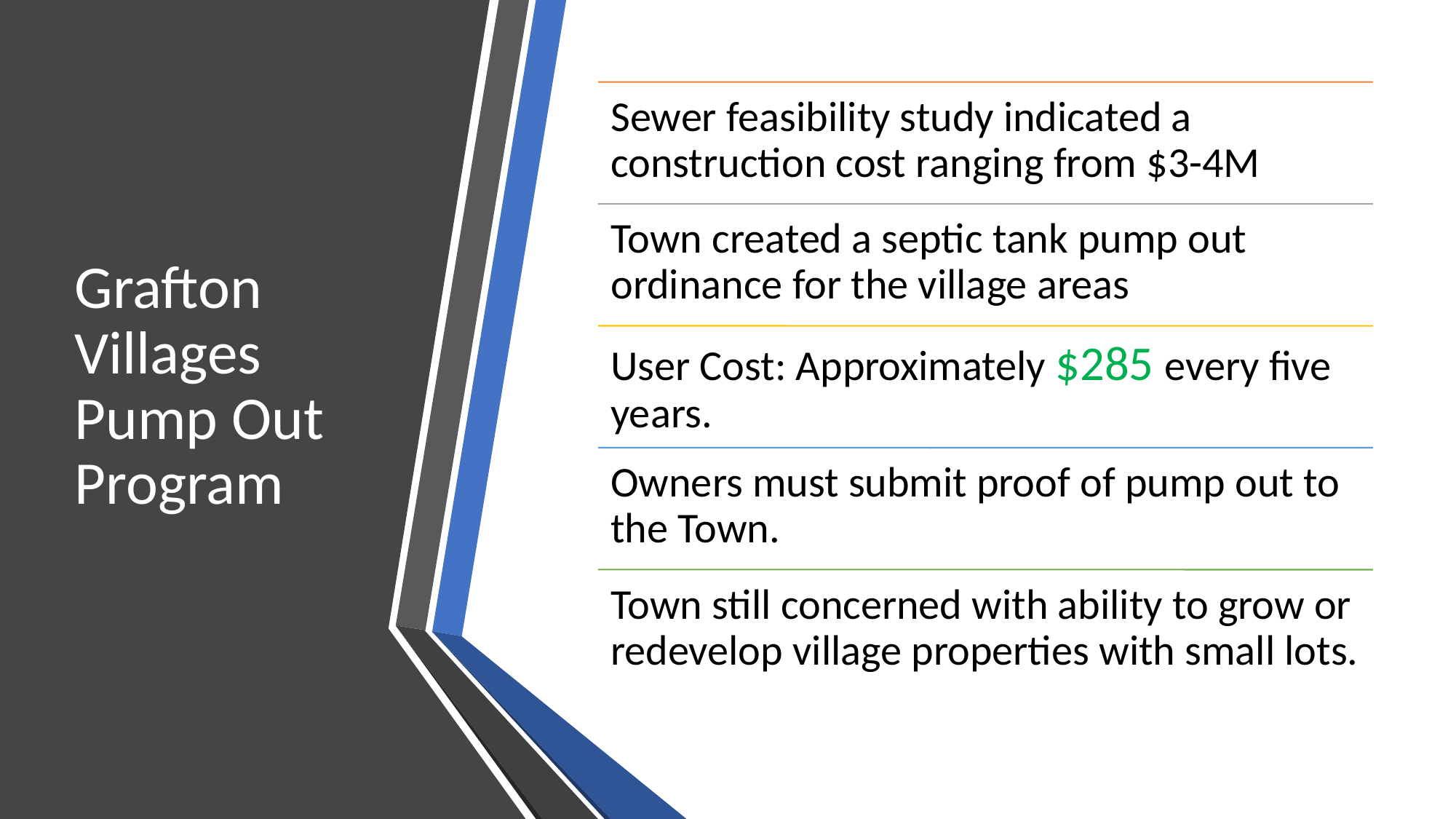

# Grafton Villages Pump Out Program
Sewer feasibility study indicated a construction cost ranging from $3-4M
Town created a septic tank pump out ordinance for the village areas
User Cost: Approximately $285 every five years.
Owners must submit proof of pump out to the Town.
Town still concerned with ability to grow or redevelop village properties with small lots.